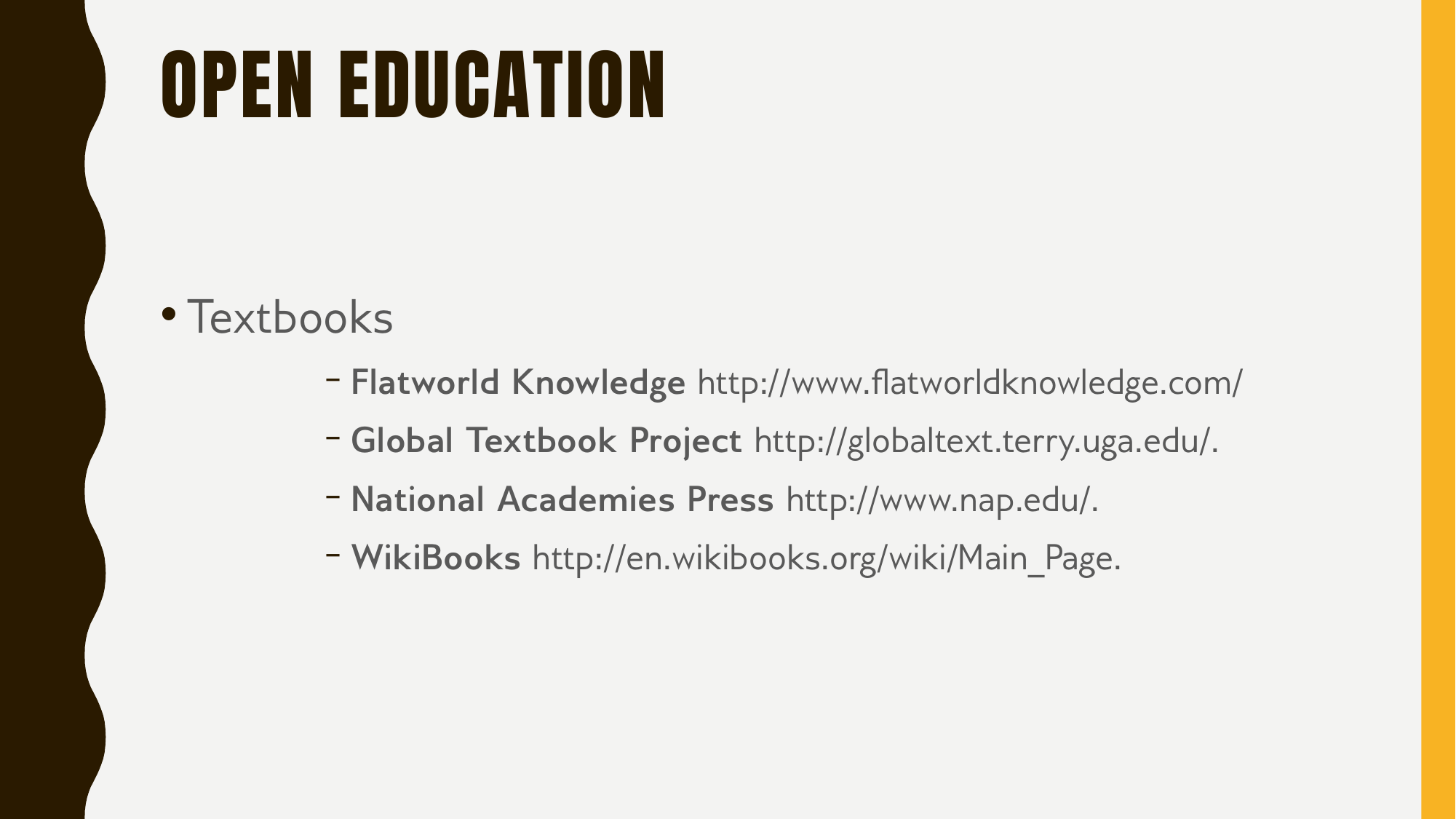

# Open Education
Textbooks
Flatworld Knowledge http://www.flatworldknowledge.com/
Global Textbook Project http://globaltext.terry.uga.edu/.
National Academies Press http://www.nap.edu/.
WikiBooks http://en.wikibooks.org/wiki/Main_Page.